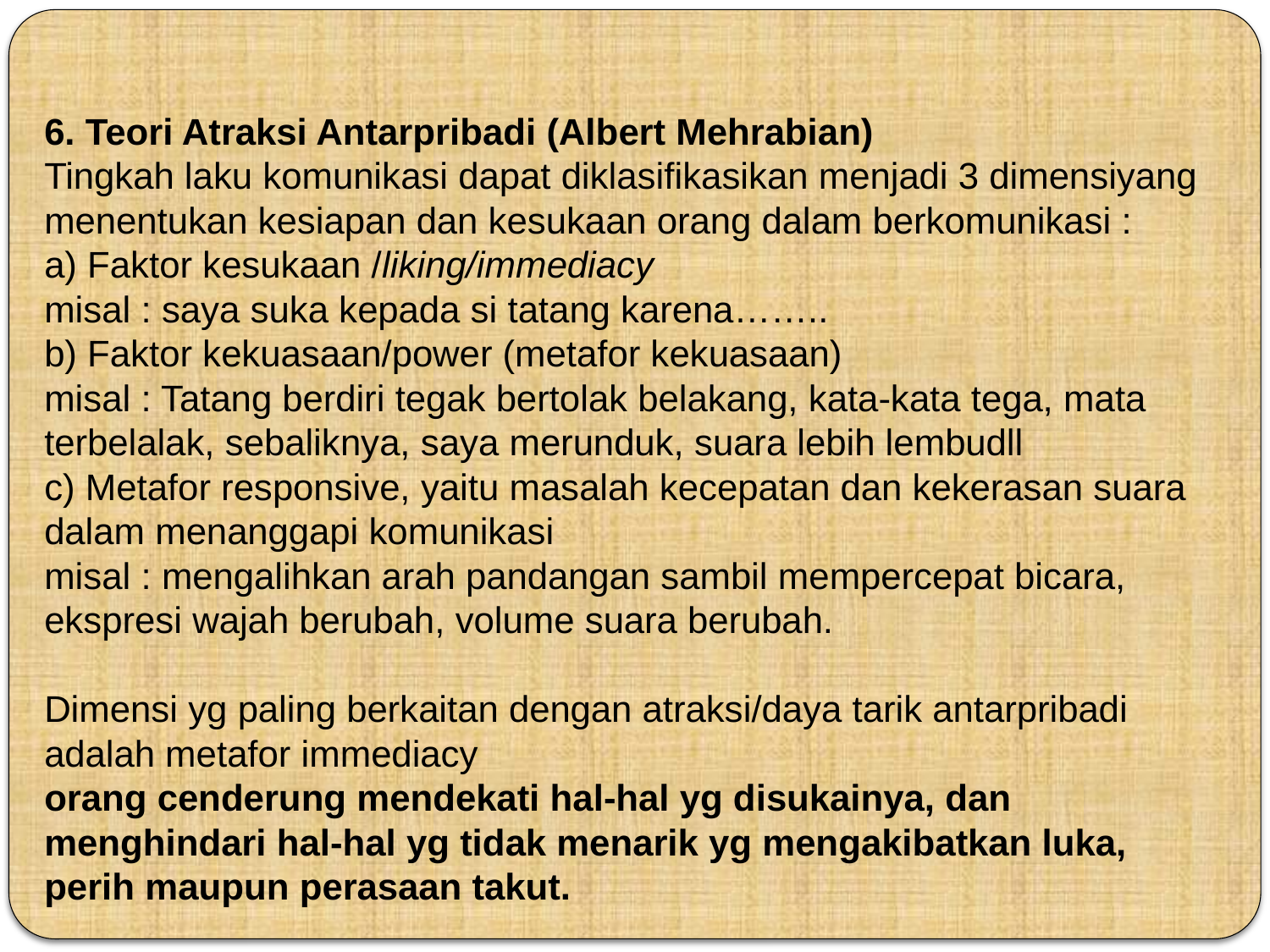

# 6. Teori Atraksi Antarpribadi (Albert Mehrabian) Tingkah laku komunikasi dapat diklasifikasikan menjadi 3 dimensiyang menentukan kesiapan dan kesukaan orang dalam berkomunikasi : a) Faktor kesukaan /liking/immediacy misal : saya suka kepada si tatang karena…….. b) Faktor kekuasaan/power (metafor kekuasaan) misal : Tatang berdiri tegak bertolak belakang, kata-kata tega, mata terbelalak, sebaliknya, saya merunduk, suara lebih lembudll c) Metafor responsive, yaitu masalah kecepatan dan kekerasan suara dalam menanggapi komunikasi misal : mengalihkan arah pandangan sambil mempercepat bicara, ekspresi wajah berubah, volume suara berubah. Dimensi yg paling berkaitan dengan atraksi/daya tarik antarpribadi adalah metafor immediacy orang cenderung mendekati hal-hal yg disukainya, dan menghindari hal-hal yg tidak menarik yg mengakibatkan luka, perih maupun perasaan takut.